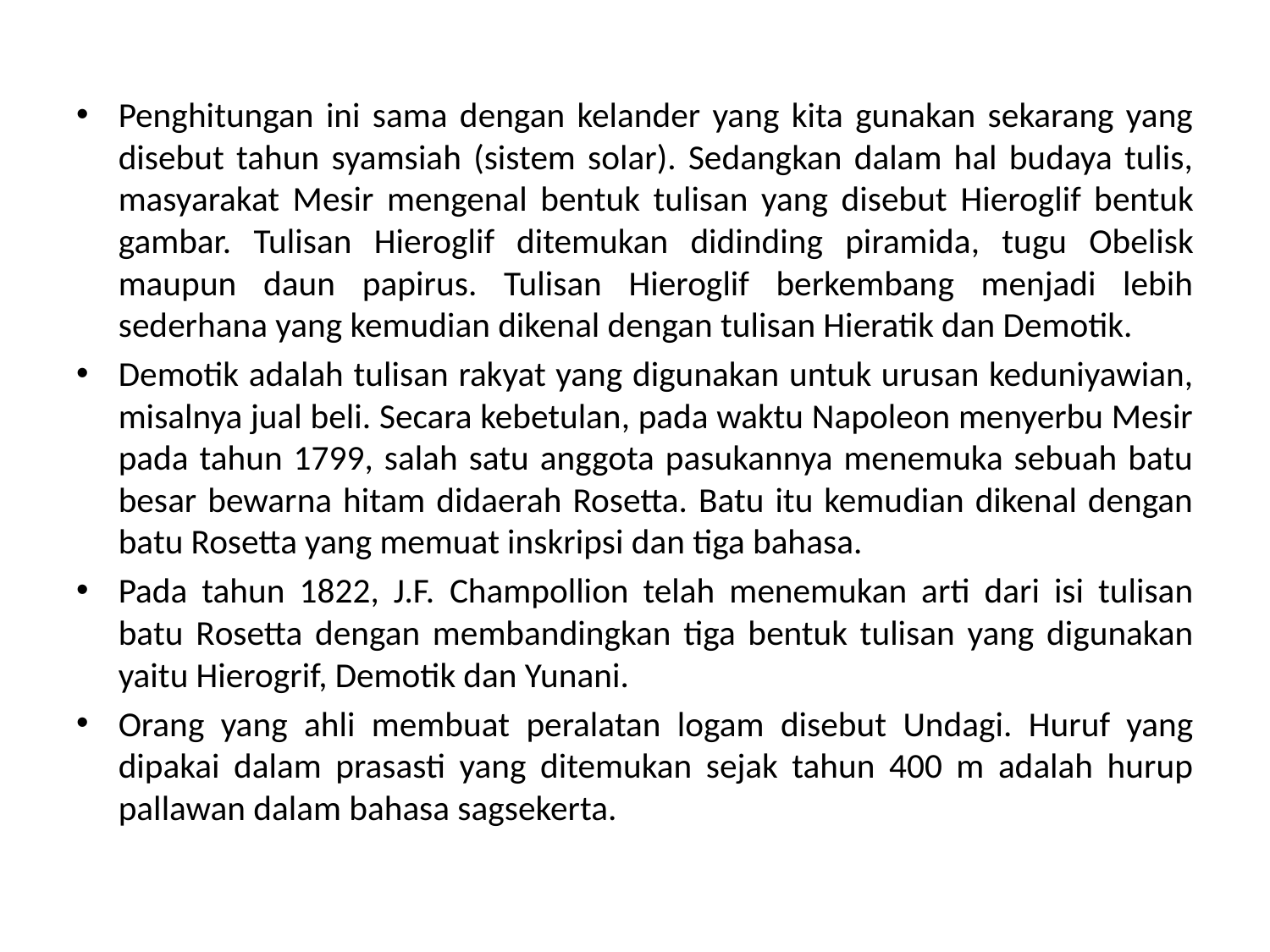

Penghitungan ini sama dengan kelander yang kita gunakan sekarang yang disebut tahun syamsiah (sistem solar). Sedangkan dalam hal budaya tulis, masyarakat Mesir mengenal bentuk tulisan yang disebut Hieroglif bentuk gambar. Tulisan Hieroglif ditemukan didinding piramida, tugu Obelisk maupun daun papirus. Tulisan Hieroglif berkembang menjadi lebih sederhana yang kemudian dikenal dengan tulisan Hieratik dan Demotik.
Demotik adalah tulisan rakyat yang digunakan untuk urusan keduniyawian, misalnya jual beli. Secara kebetulan, pada waktu Napoleon menyerbu Mesir pada tahun 1799, salah satu anggota pasukannya menemuka sebuah batu besar bewarna hitam didaerah Rosetta. Batu itu kemudian dikenal dengan batu Rosetta yang memuat inskripsi dan tiga bahasa.
Pada tahun 1822, J.F. Champollion telah menemukan arti dari isi tulisan batu Rosetta dengan membandingkan tiga bentuk tulisan yang digunakan yaitu Hierogrif, Demotik dan Yunani.
Orang yang ahli membuat peralatan logam disebut Undagi. Huruf yang dipakai dalam prasasti yang ditemukan sejak tahun 400 m adalah hurup pallawan dalam bahasa sagsekerta.